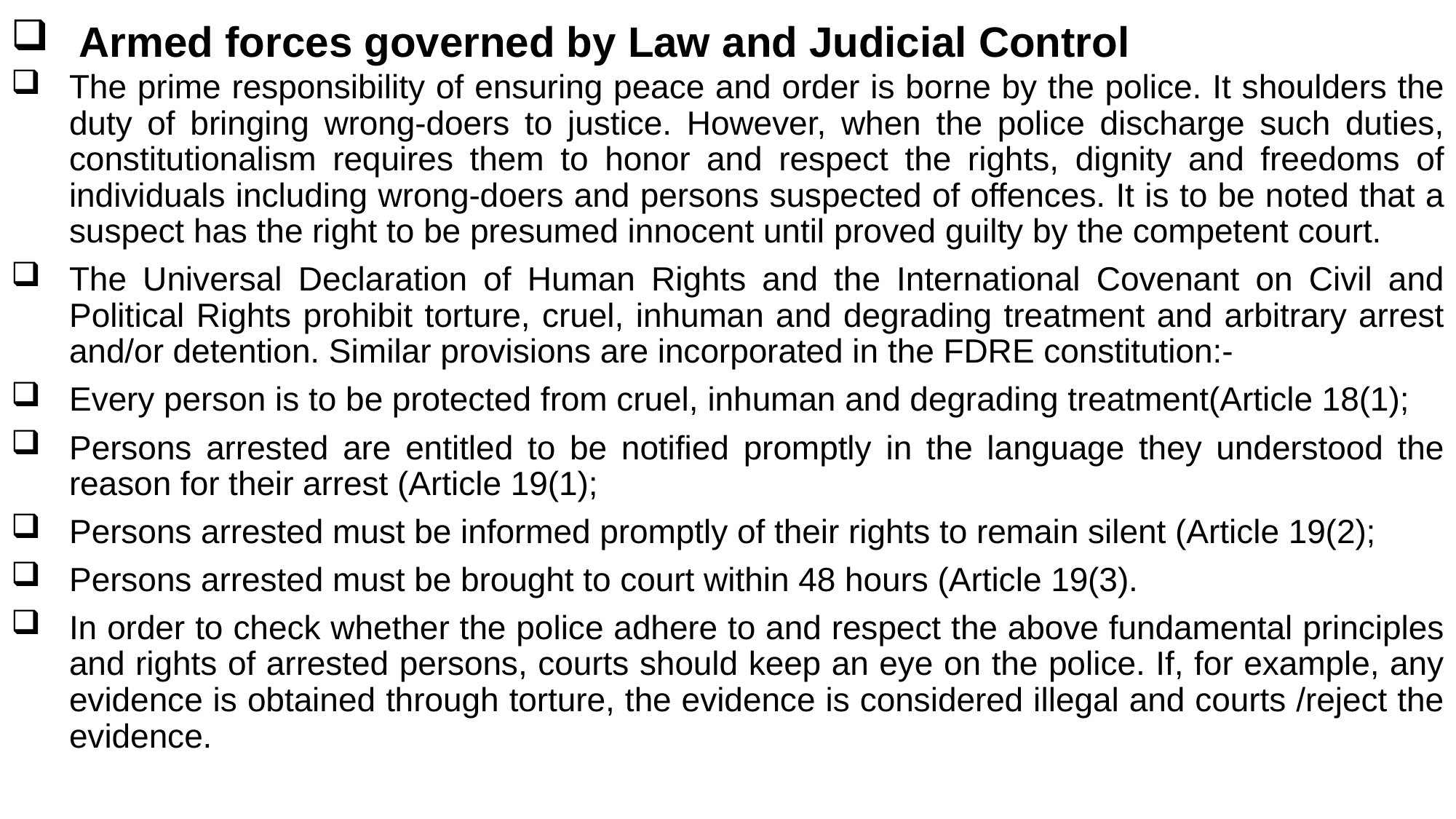

# Armed forces governed by Law and Judicial Control
The prime responsibility of ensuring peace and order is borne by the police. It shoulders the duty of bringing wrong-doers to justice. However, when the police discharge such duties, constitutionalism requires them to honor and respect the rights, dignity and freedoms of individuals including wrong-doers and persons suspected of offences. It is to be noted that a suspect has the right to be presumed innocent until proved guilty by the competent court.
The Universal Declaration of Human Rights and the International Covenant on Civil and Political Rights prohibit torture, cruel, inhuman and degrading treatment and arbitrary arrest and/or detention. Similar provisions are incorporated in the FDRE constitution:-
Every person is to be protected from cruel, inhuman and degrading treatment(Article 18(1);
Persons arrested are entitled to be notified promptly in the language they understood the reason for their arrest (Article 19(1);
Persons arrested must be informed promptly of their rights to remain silent (Article 19(2);
Persons arrested must be brought to court within 48 hours (Article 19(3).
In order to check whether the police adhere to and respect the above fundamental principles and rights of arrested persons, courts should keep an eye on the police. If, for example, any evidence is obtained through torture, the evidence is considered illegal and courts /reject the evidence.